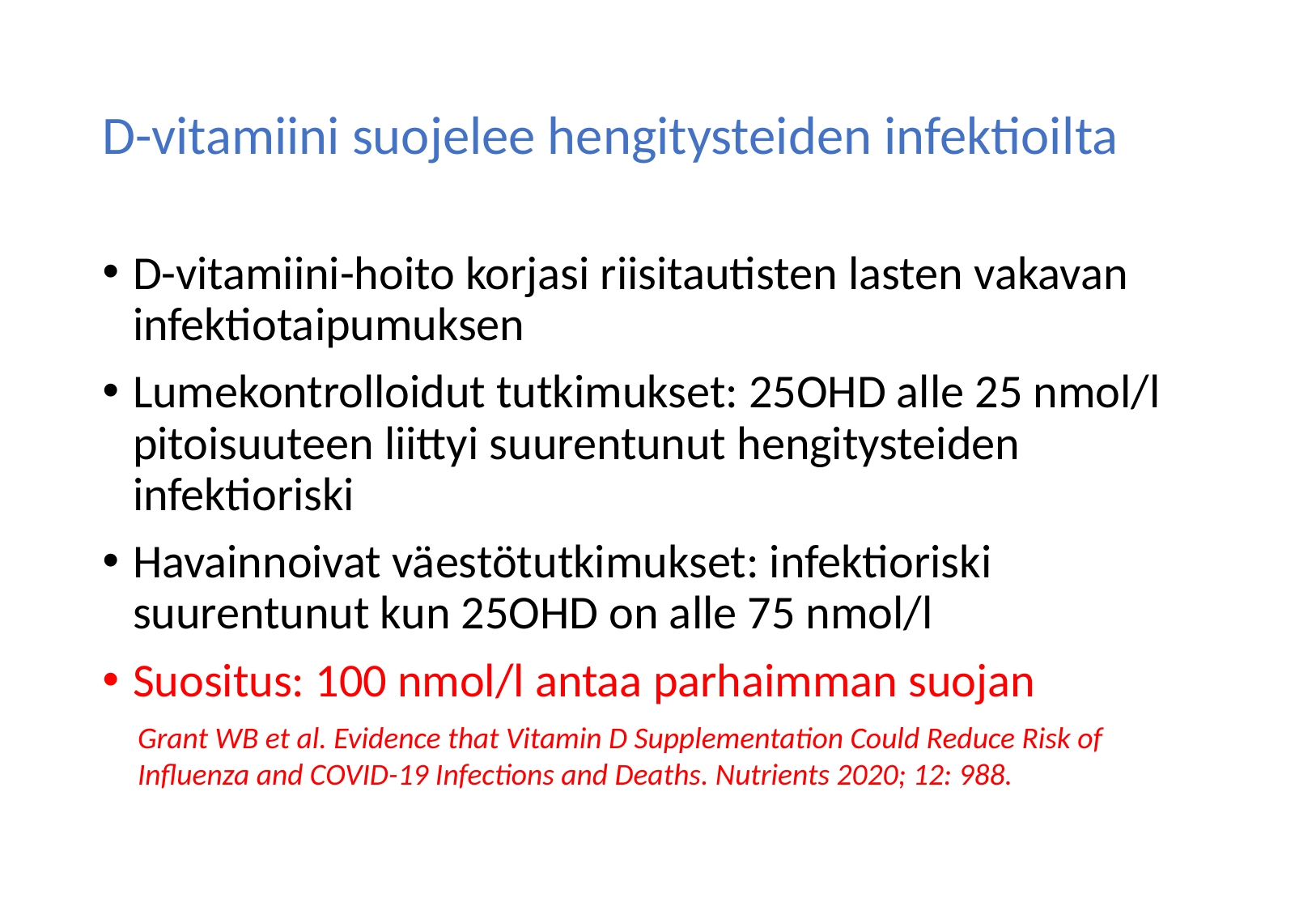

# D-vitamiini suojelee hengitysteiden infektioilta
D-vitamiini-hoito korjasi riisitautisten lasten vakavan infektiotaipumuksen
Lumekontrolloidut tutkimukset: 25OHD alle 25 nmol/l pitoisuuteen liittyi suurentunut hengitysteiden infektioriski
Havainnoivat väestötutkimukset: infektioriski suurentunut kun 25OHD on alle 75 nmol/l
Suositus: 100 nmol/l antaa parhaimman suojan
Grant WB et al. Evidence that Vitamin D Supplementation Could Reduce Risk of Influenza and COVID-19 Infections and Deaths. Nutrients 2020; 12: 988.